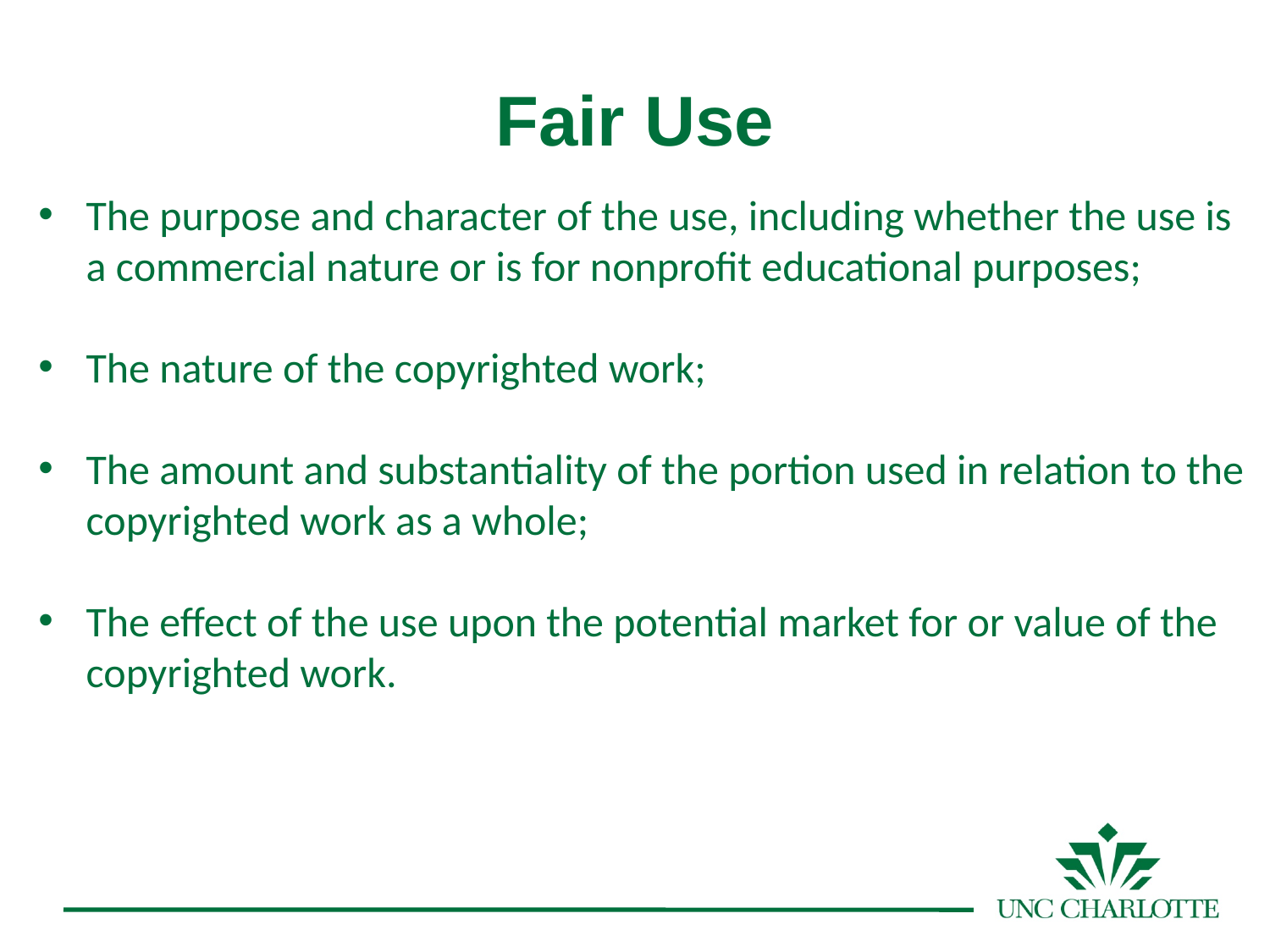

# Fair Use
The purpose and character of the use, including whether the use is a commercial nature or is for nonprofit educational purposes;

The nature of the copyrighted work;

The amount and substantiality of the portion used in relation to the copyrighted work as a whole;

The effect of the use upon the potential market for or value of the copyrighted work.